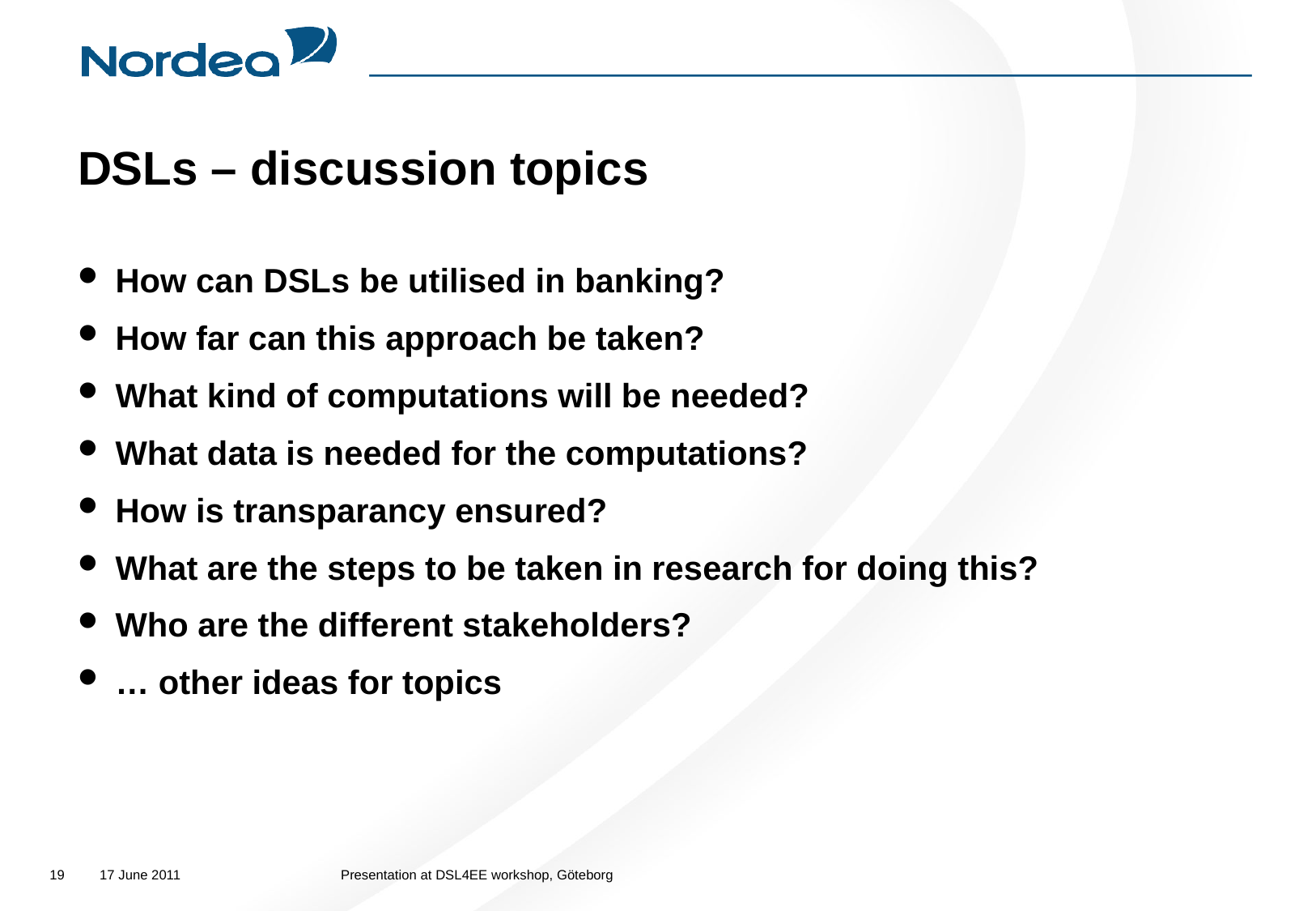

# DSLs – discussion topics
How can DSLs be utilised in banking?
How far can this approach be taken?
What kind of computations will be needed?
What data is needed for the computations?
How is transparancy ensured?
What are the steps to be taken in research for doing this?
Who are the different stakeholders?
… other ideas for topics
19
17 June 2011
Presentation at DSL4EE workshop, Göteborg